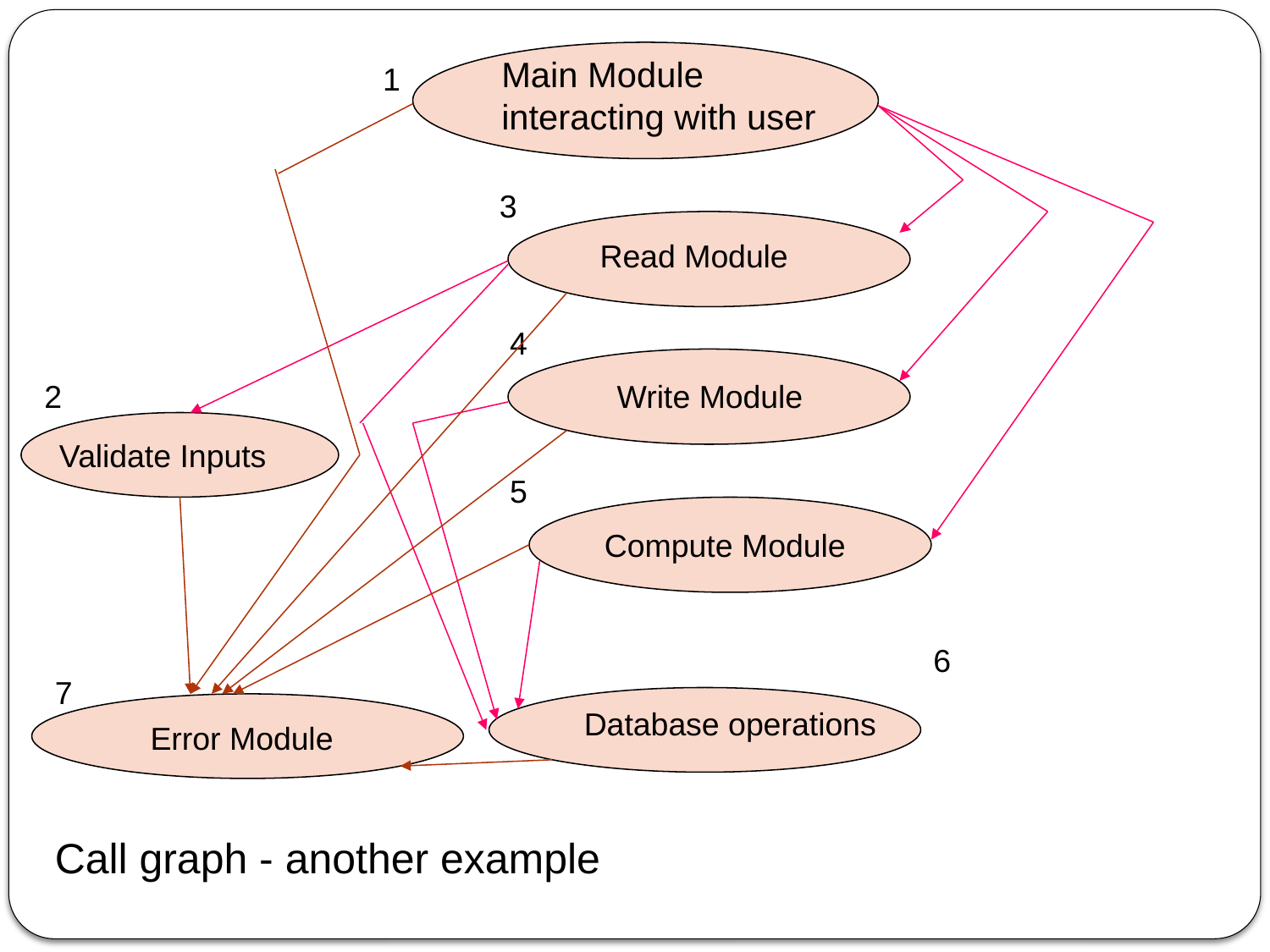

Main Module interacting with user
1

3

Read Module

4

2
Write Module

Validate Inputs
5

Compute Module

6
7

Database operations
Error Module
Call graph - another example
23